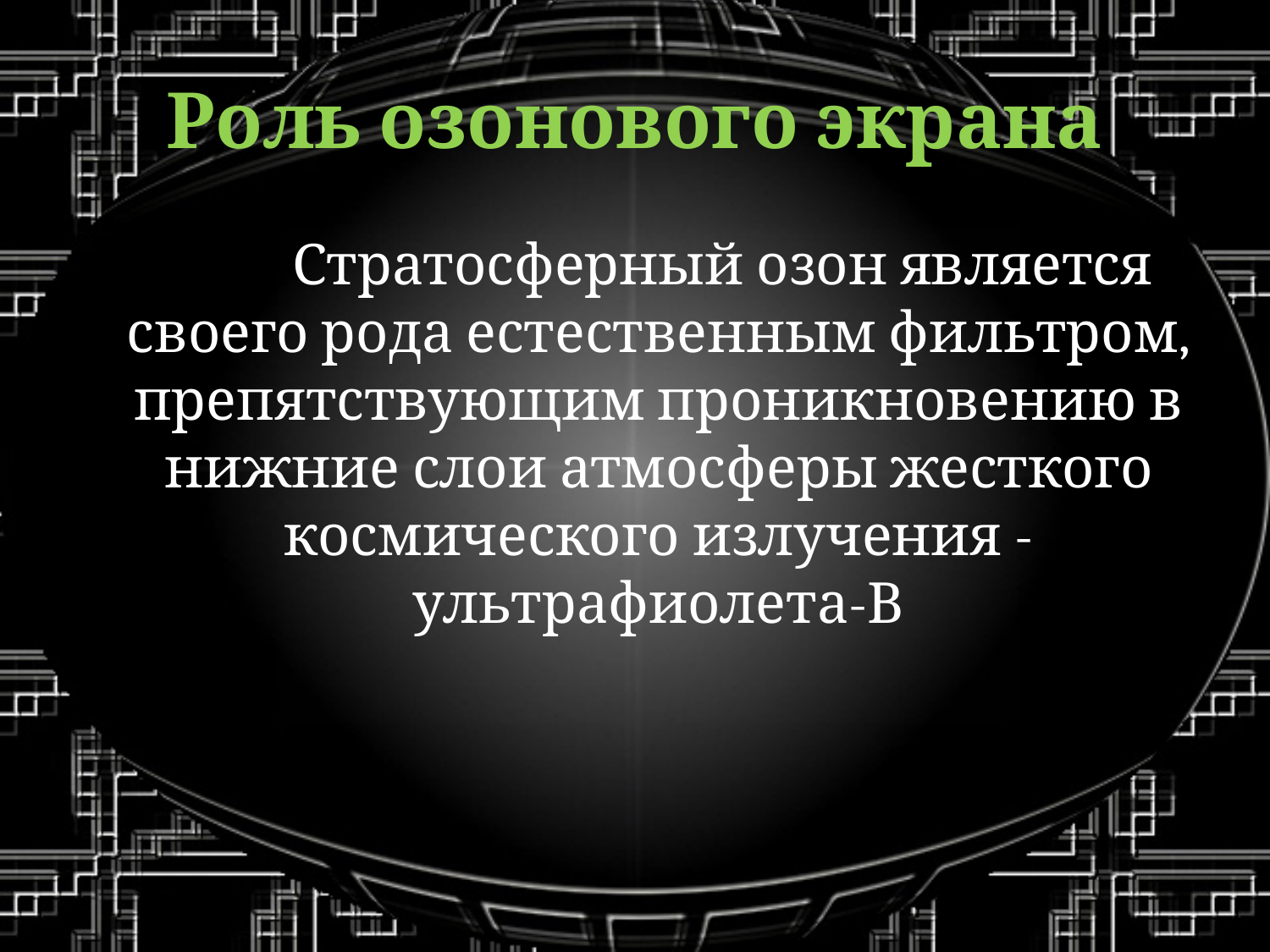

# Роль озонового экрана
		Стратосферный озон является своего рода естественным фильтром, препятствующим проникновению в нижние слои атмосферы жесткого космического излучения - ультрафиолета-В